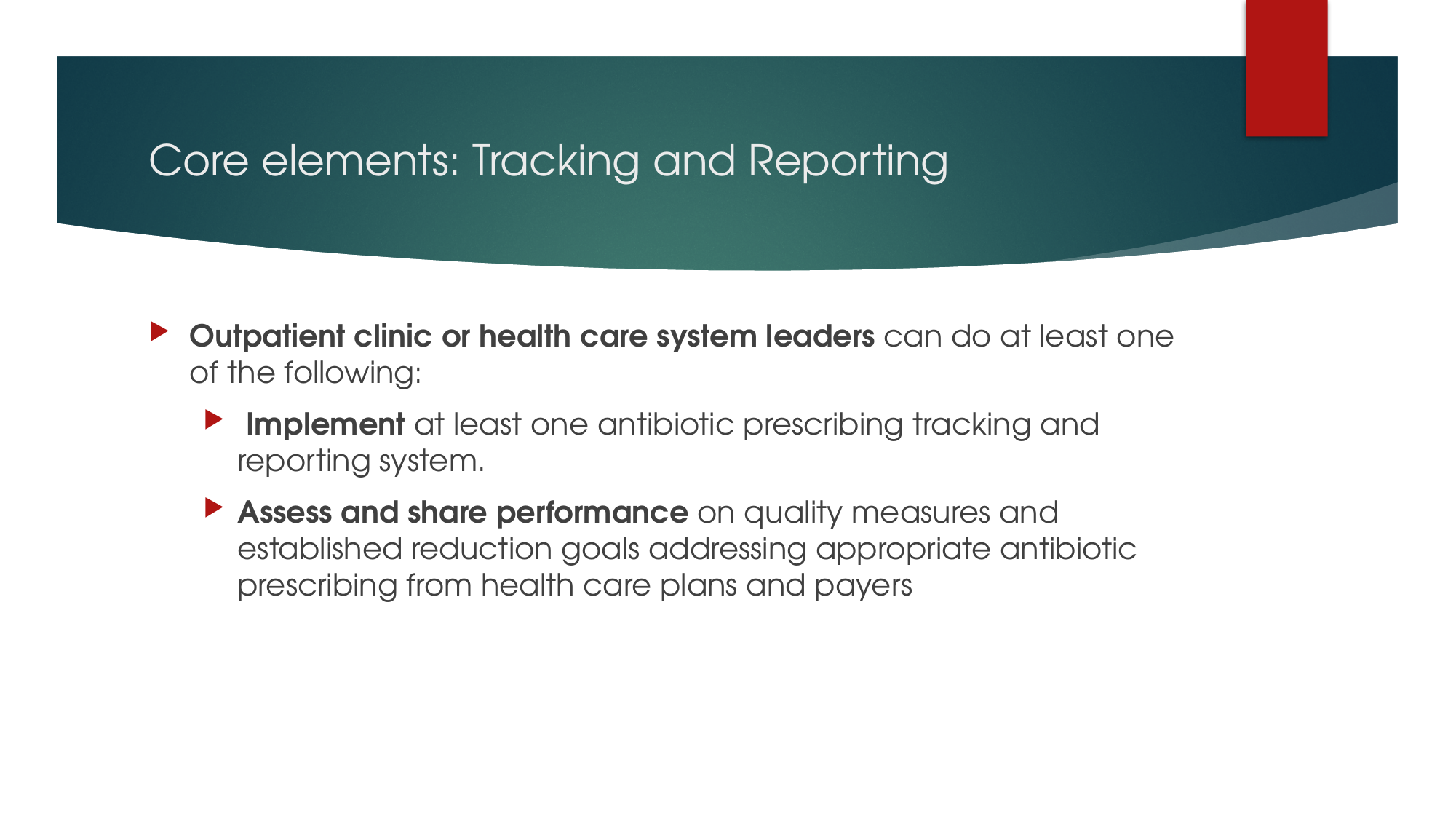

# Core elements: Tracking and Reporting
Outpatient clinic or health care system leaders can do at least one of the following:
 Implement at least one antibiotic prescribing tracking and reporting system.
Assess and share performance on quality measures and established reduction goals addressing appropriate antibiotic prescribing from health care plans and payers